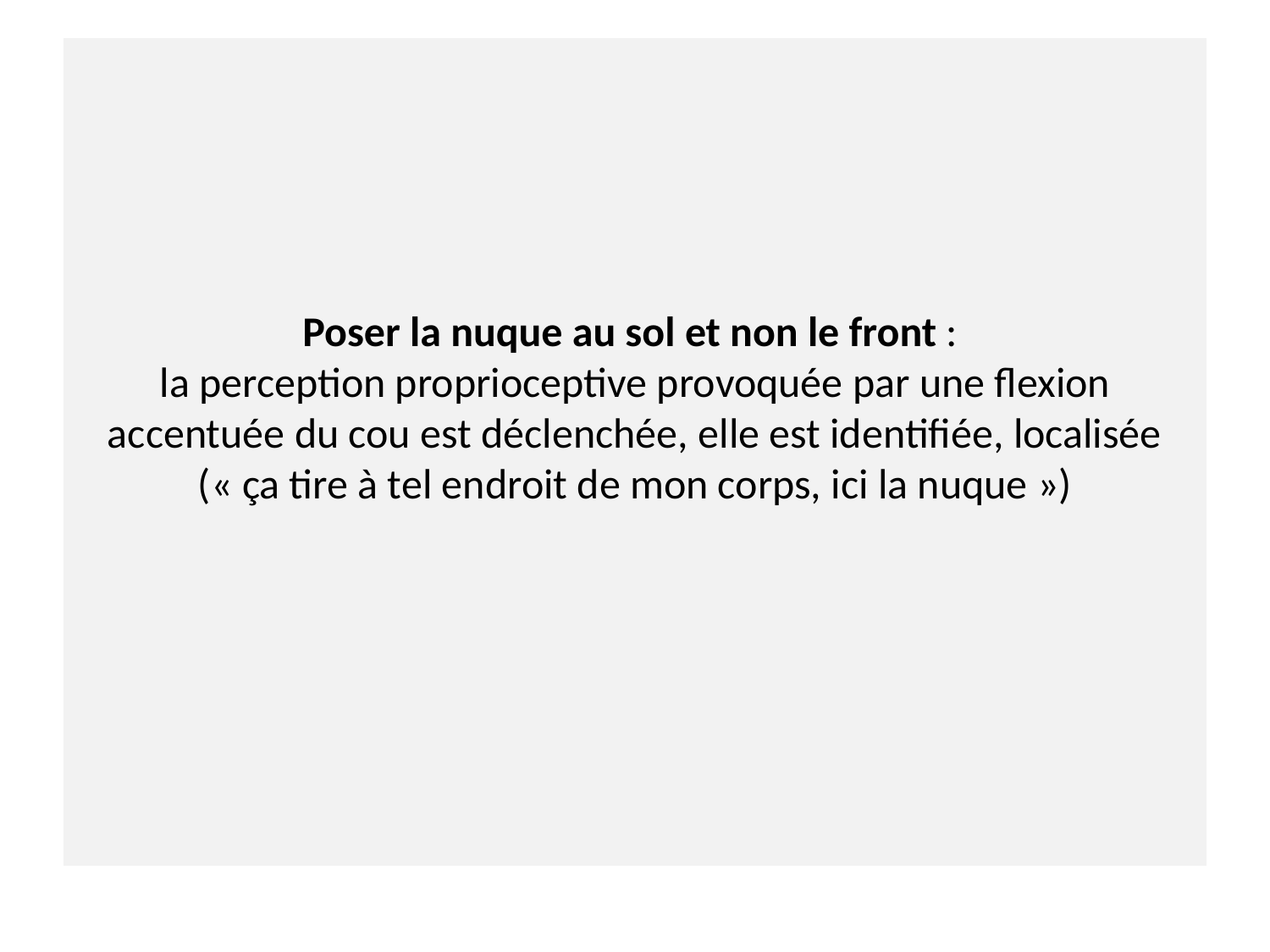

# Poser la nuque au sol et non le front : la perception proprioceptive provoquée par une flexion accentuée du cou est déclenchée, elle est identifiée, localisée (« ça tire à tel endroit de mon corps, ici la nuque »)